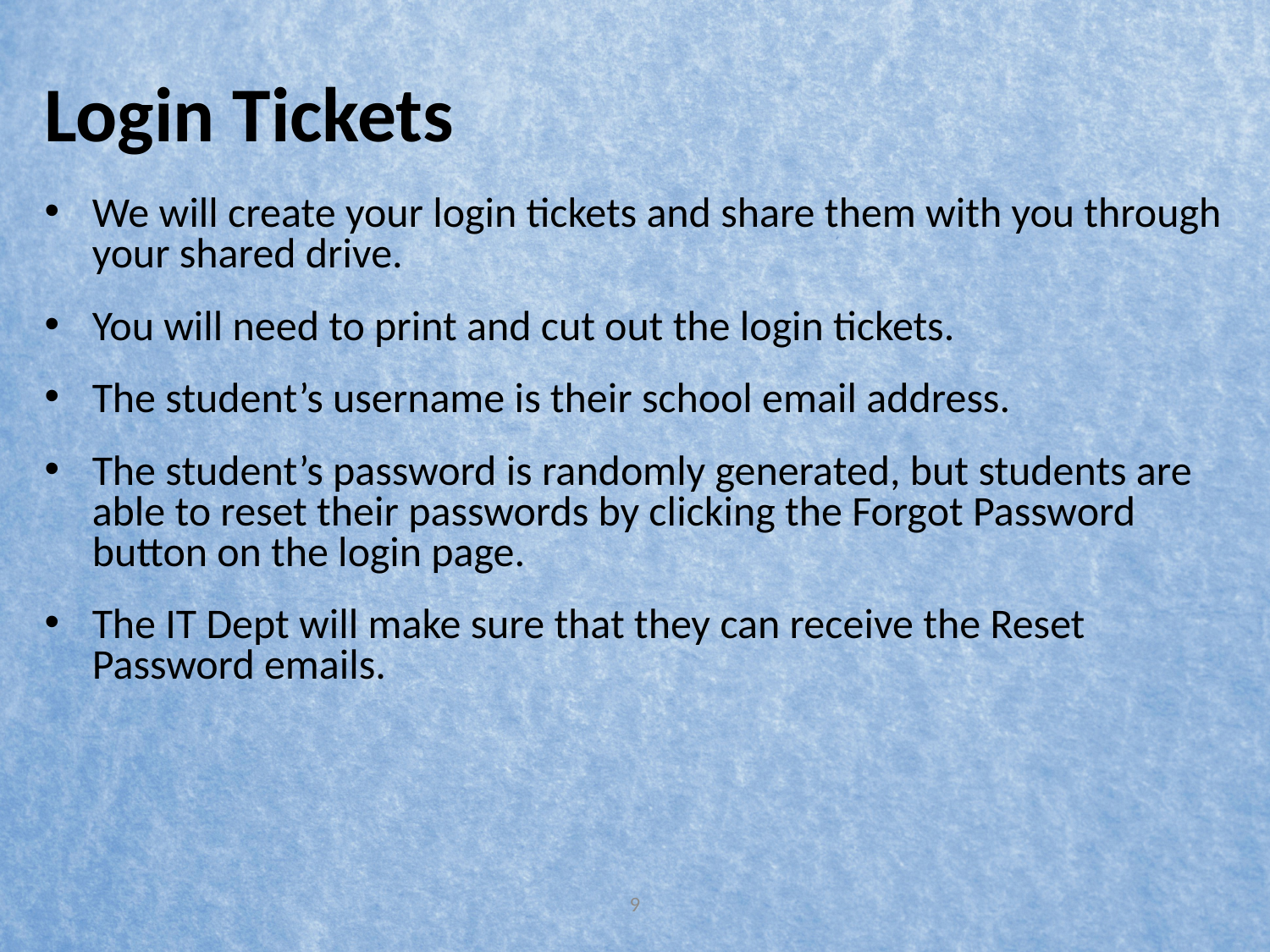

# Login Tickets
We will create your login tickets and share them with you through your shared drive.
You will need to print and cut out the login tickets.
The student’s username is their school email address.
The student’s password is randomly generated, but students are able to reset their passwords by clicking the Forgot Password button on the login page.
The IT Dept will make sure that they can receive the Reset Password emails.

9